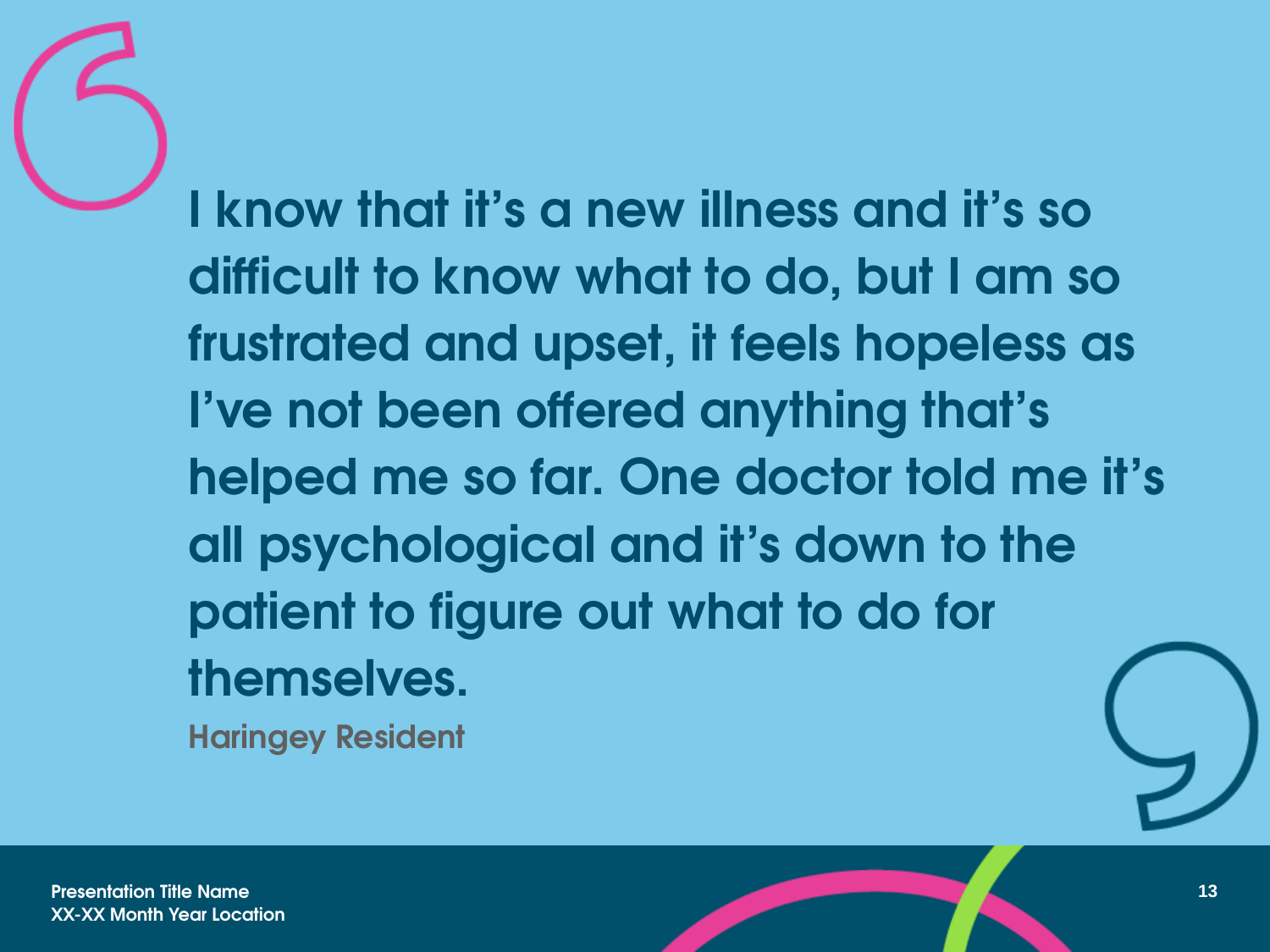

I know that it’s a new illness and it’s so difficult to know what to do, but I am so frustrated and upset, it feels hopeless as I’ve not been offered anything that’s helped me so far. One doctor told me it’s all psychological and it’s down to the patient to figure out what to do for themselves.
Haringey Resident
Presentation Title Name      XX-XX Month Year Location
13